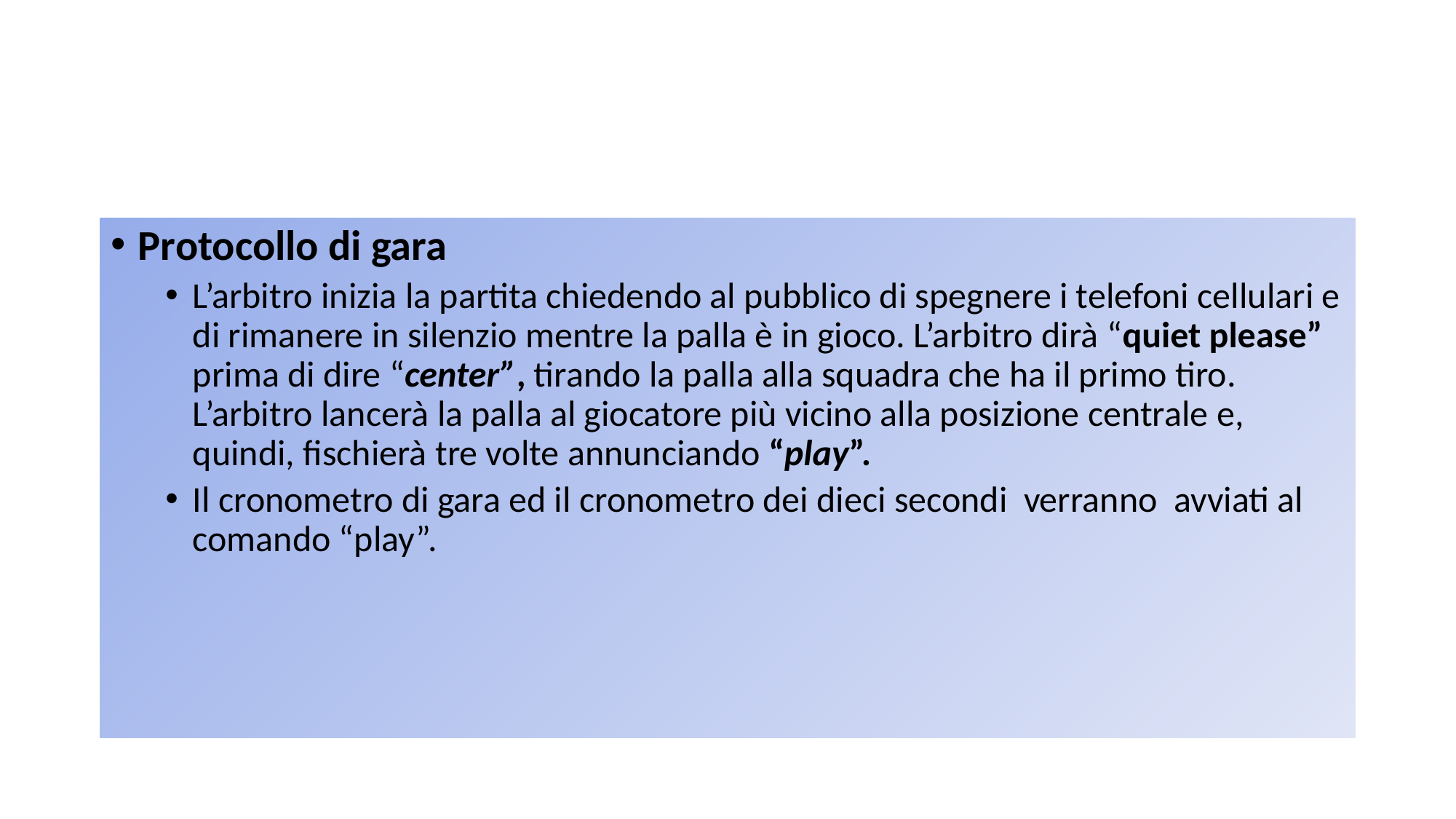

#
Protocollo di gara
L’arbitro inizia la partita chiedendo al pubblico di spegnere i telefoni cellulari e di rimanere in silenzio mentre la palla è in gioco. L’arbitro dirà “quiet please” prima di dire “center”, tirando la palla alla squadra che ha il primo tiro. L’arbitro lancerà la palla al giocatore più vicino alla posizione centrale e, quindi, fischierà tre volte annunciando “play”.
Il cronometro di gara ed il cronometro dei dieci secondi  verranno  avviati al comando “play”.